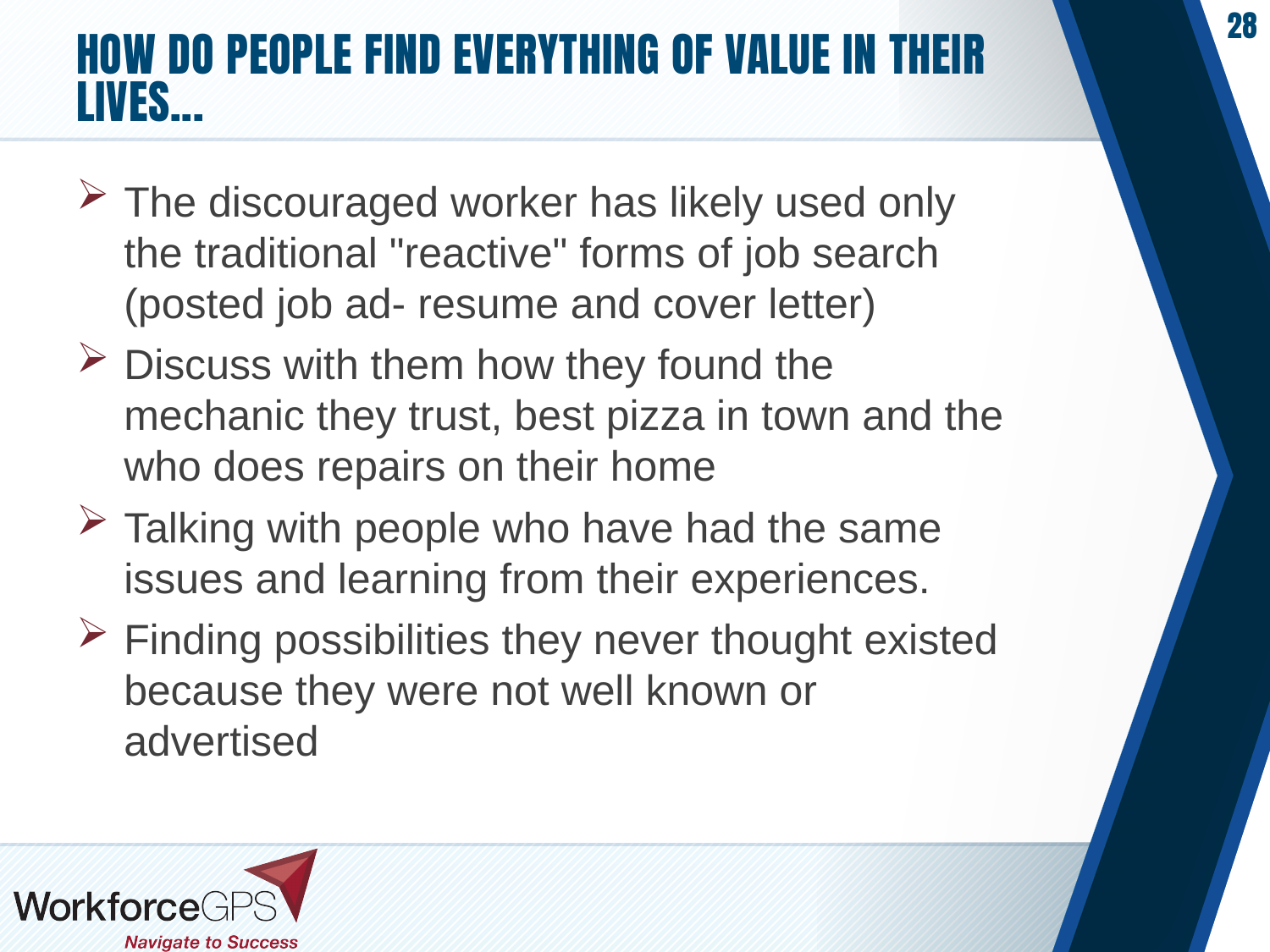

# How do people find everything of value in their lives...
The discouraged worker has likely used only the traditional "reactive" forms of job search     (posted job ad- resume and cover letter)
Discuss with them how they found the mechanic they trust, best pizza in town and the who does repairs on their home
Talking with people who have had the same issues and learning from their experiences.
Finding possibilities they never thought existed because they were not well known or advertised